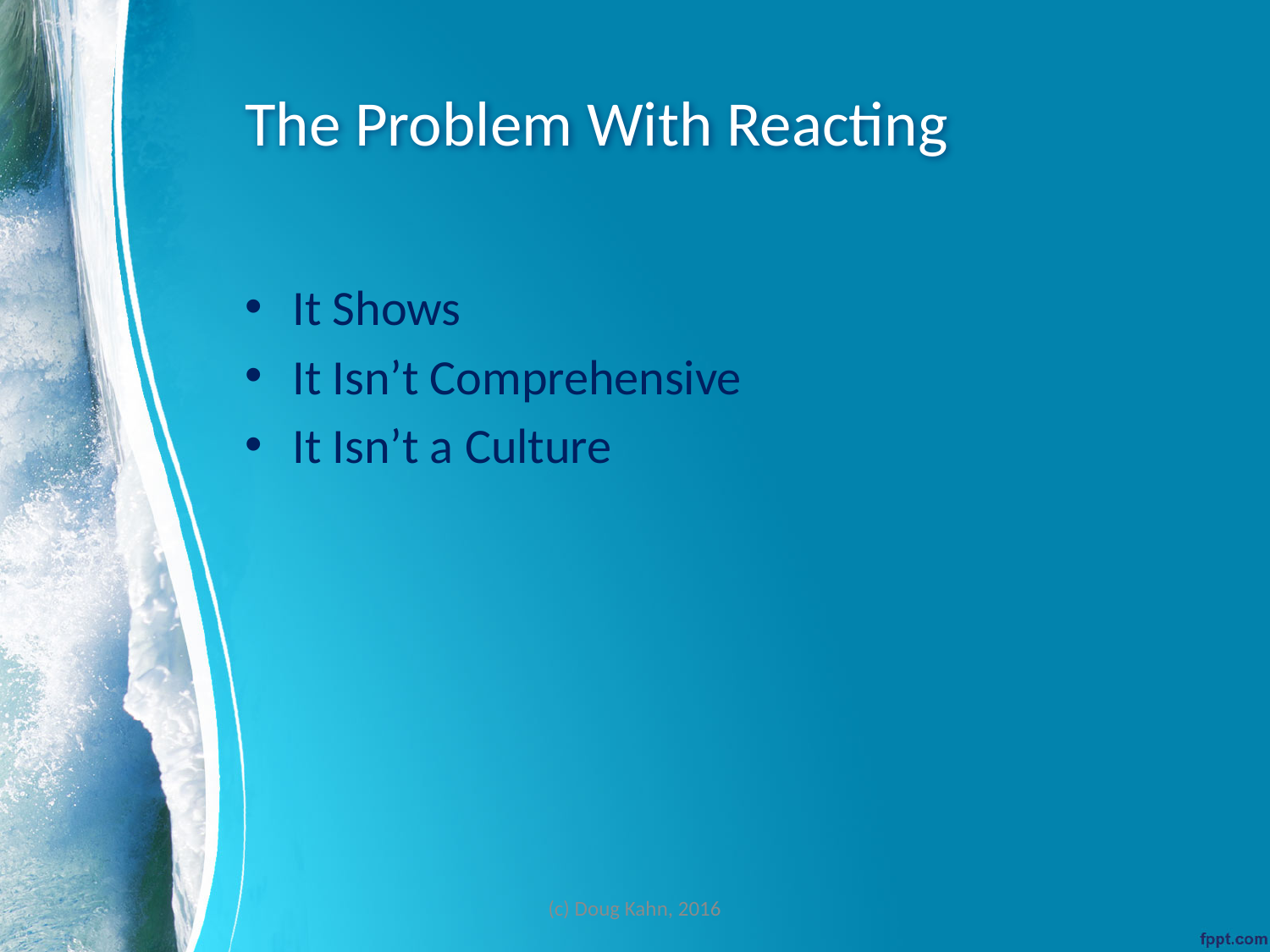

# The Problem With Reacting

It Shows
It Isn’t Comprehensive
It Isn’t a Culture
(c) Doug Kahn, 2016